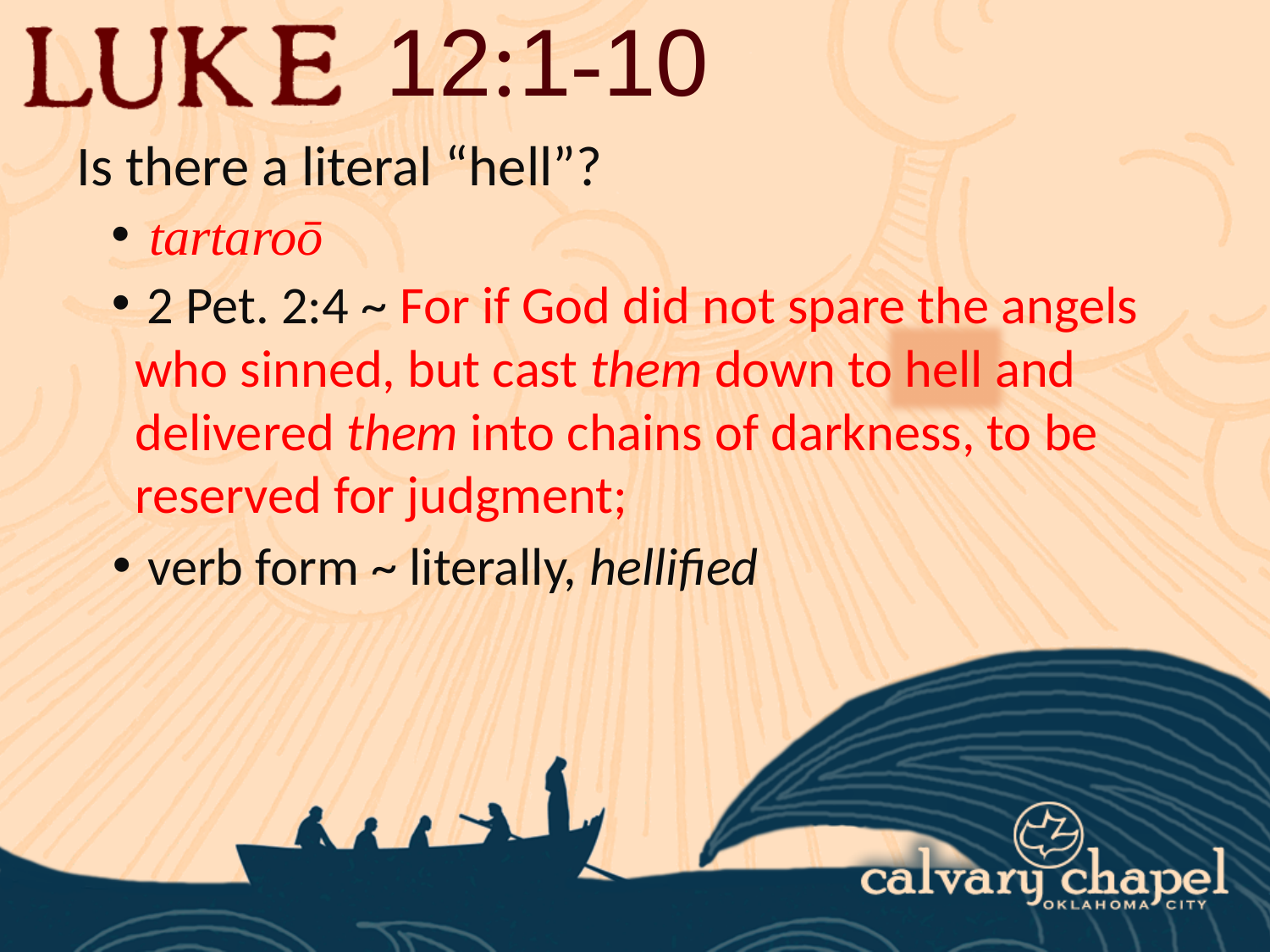

12:1-10
Is there a literal “hell”?
 tartaroō
 2 Pet. 2:4 ~ For if God did not spare the angels who sinned, but cast them down to hell and delivered them into chains of darkness, to be reserved for judgment;

 verb form ~ literally, hellified